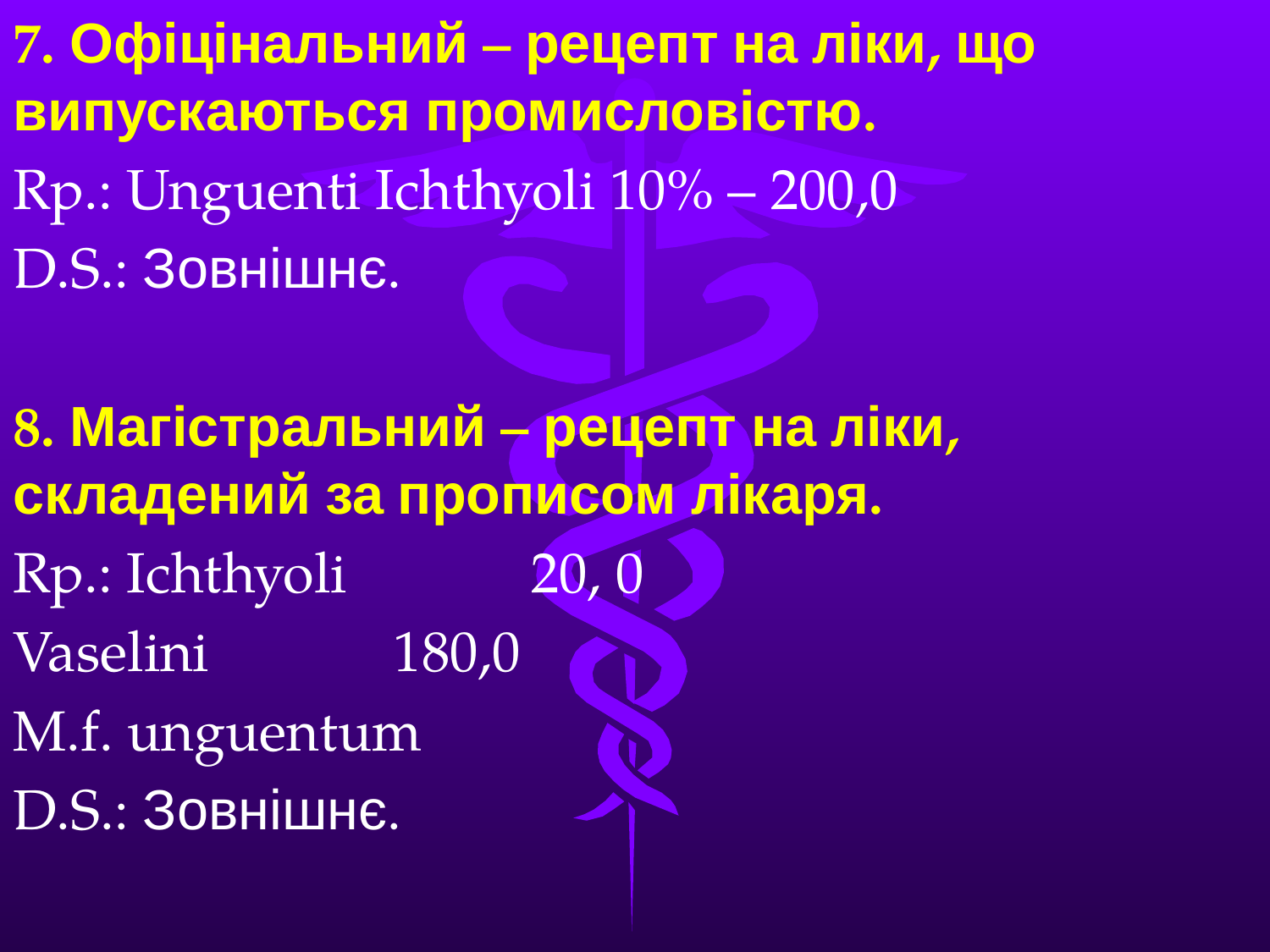

7. Офіцінальний – рецепт на ліки, що випускаються промисловістю.
Rp.: Unguenti Ichthyoli 10% – 200,0
D.S.: Зовнішнє.

8. Магістральний – рецепт на ліки, складений за прописом лікаря.
Rp.: Ichthyoli             20, 0
Vaselini             180,0
M.f. unguentum
D.S.: Зовнішнє.